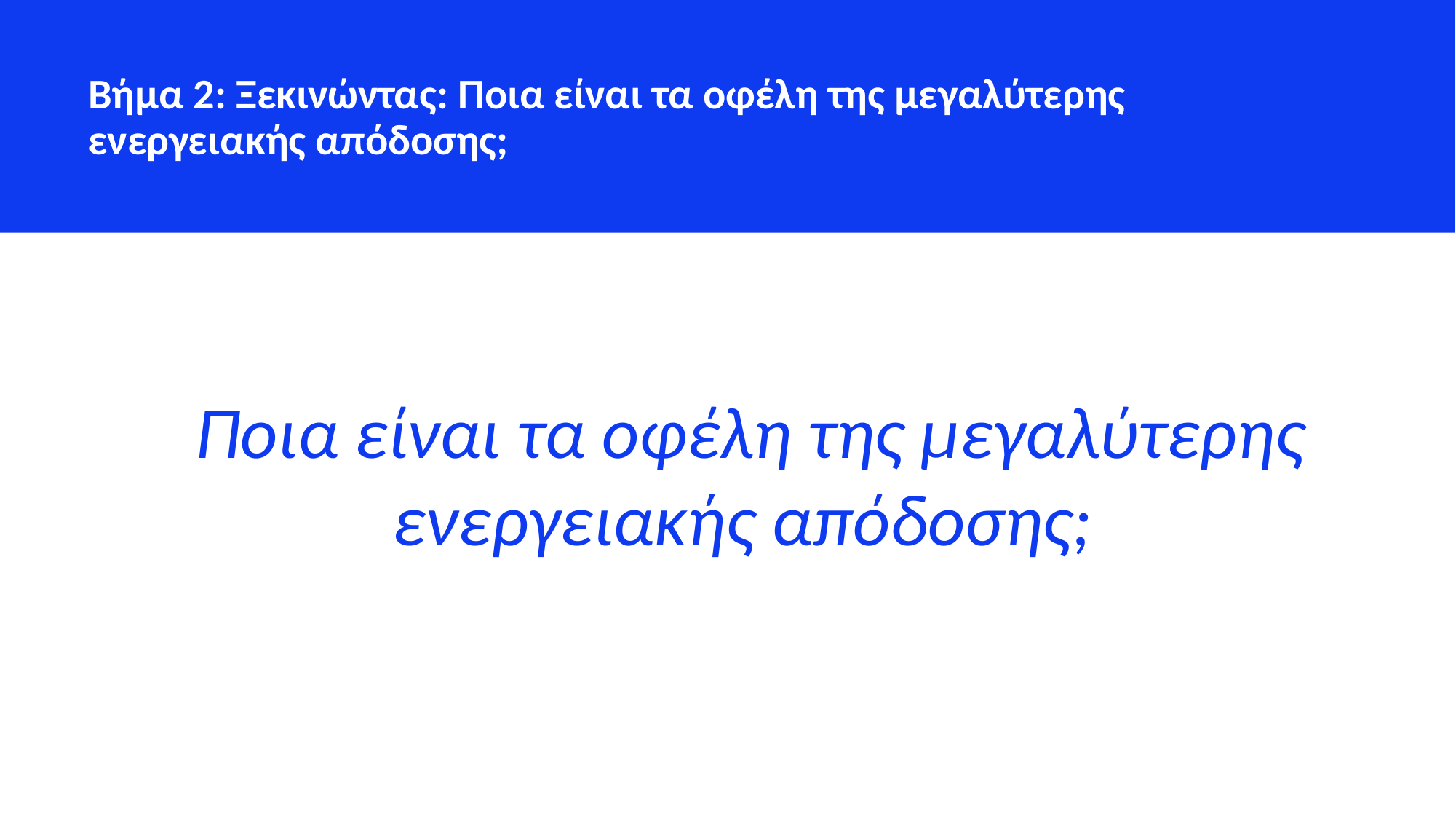

Βήμα 2: Ξεκινώντας: Ποια είναι τα οφέλη της μεγαλύτερης ενεργειακής απόδοσης;

Ποια είναι τα οφέλη της μεγαλύτερης ενεργειακής απόδοσης;